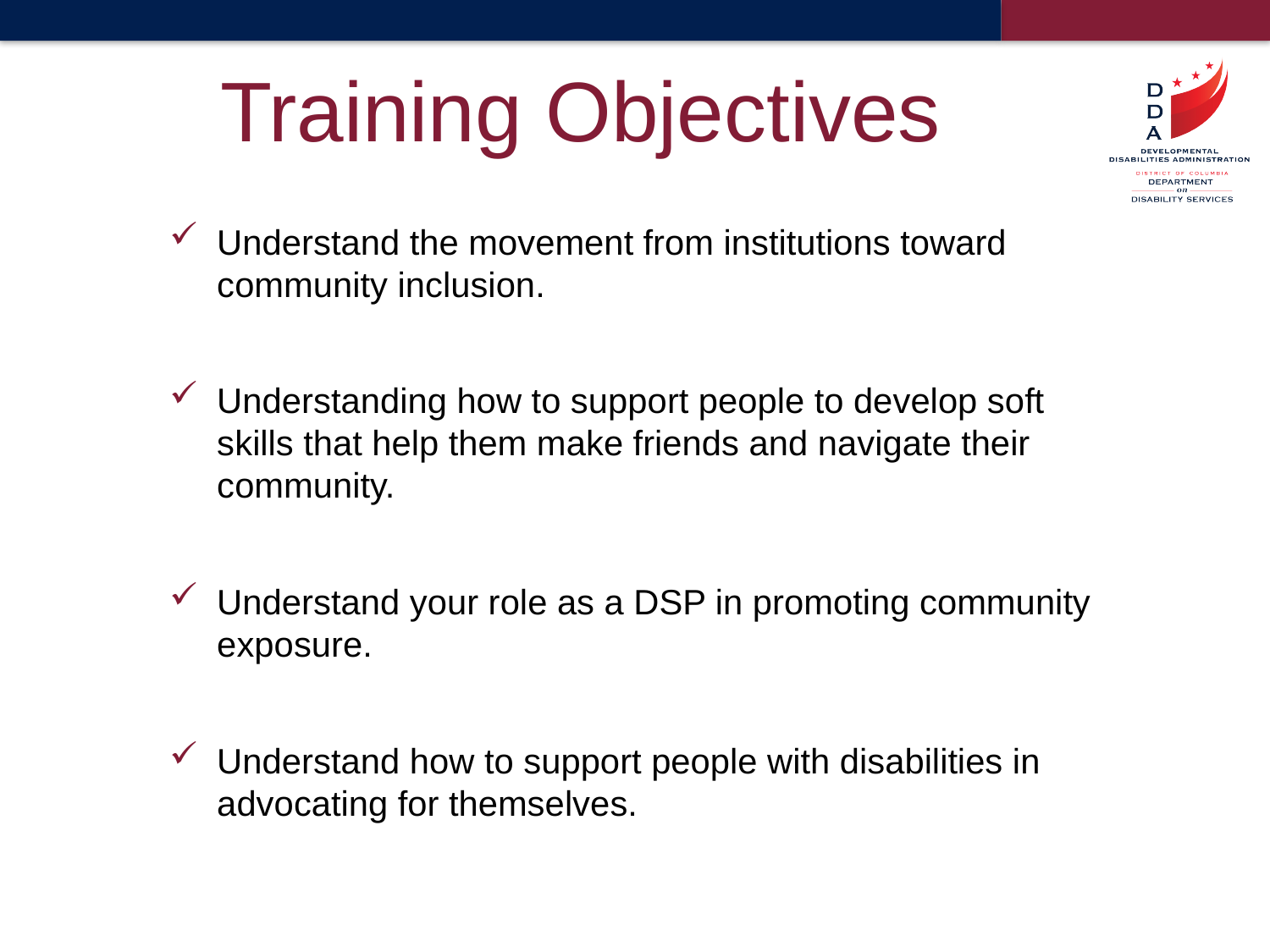

# Training Objectives
Understand the movement from institutions toward community inclusion.

Understanding how to support people to develop soft skills that help them make friends and navigate their community.

Understand your role as a DSP in promoting community exposure.

Understand how to support people with disabilities in advocating for themselves.